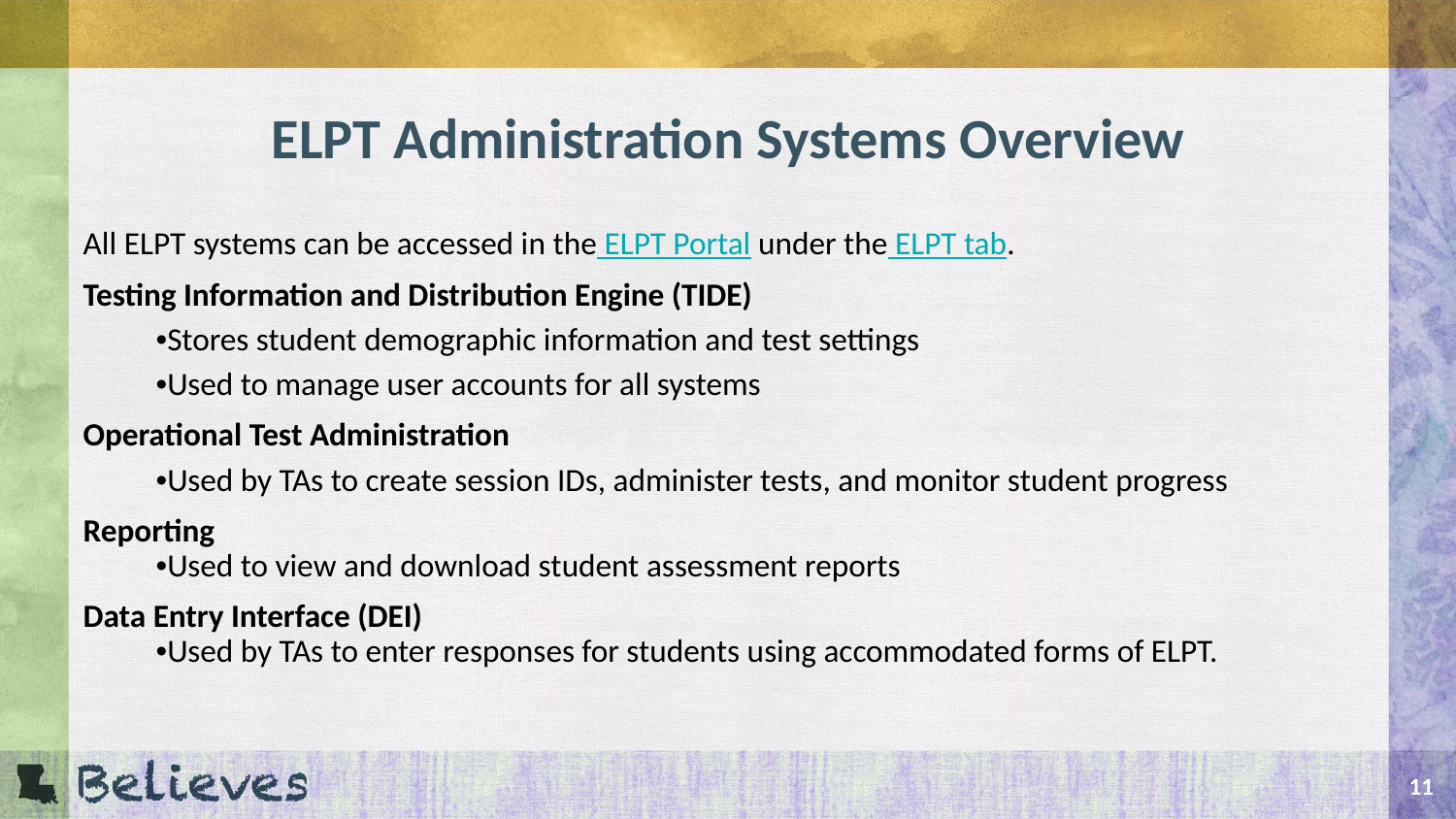

# ELPT Administration Systems Overview
All ELPT systems can be accessed in the ELPT Portal under the ELPT tab.
Testing Information and Distribution Engine (TIDE)
•Stores student demographic information and test settings
•Used to manage user accounts for all systems
Operational Test Administration
•Used by TAs to create session IDs, administer tests, and monitor student progress
Reporting
•Used to view and download student assessment reports
Data Entry Interface (DEI)
•Used by TAs to enter responses for students using accommodated forms of ELPT.